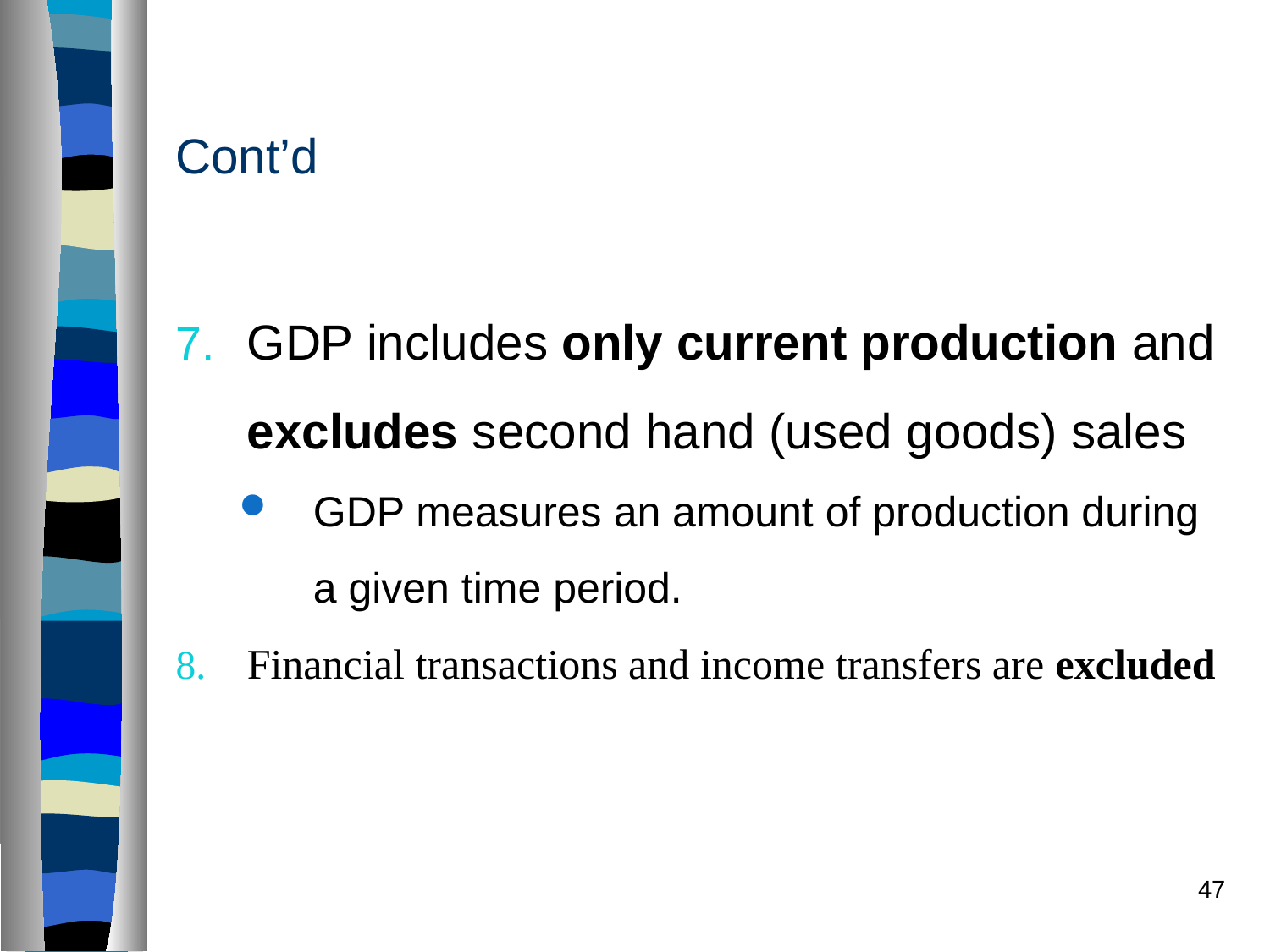

# Cont’d
GDP includes only current production and excludes second hand (used goods) sales
GDP measures an amount of production during a given time period.
Financial transactions and income transfers are excluded

47